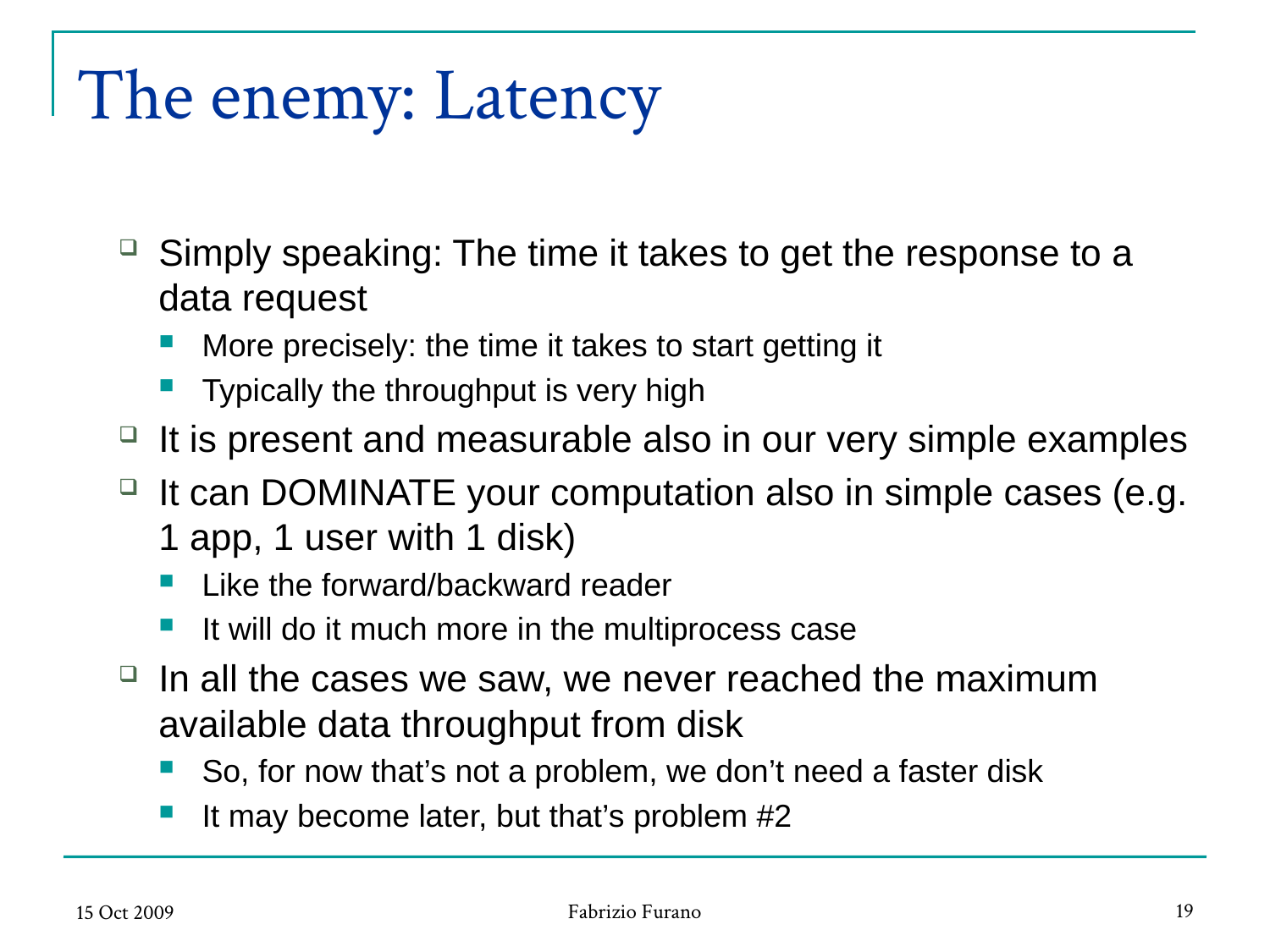

# The enemy: Latency
Simply speaking: The time it takes to get the response to a data request
More precisely: the time it takes to start getting it
Typically the throughput is very high
It is present and measurable also in our very simple examples
It can DOMINATE your computation also in simple cases (e.g. 1 app, 1 user with 1 disk)
Like the forward/backward reader
It will do it much more in the multiprocess case
In all the cases we saw, we never reached the maximum available data throughput from disk
So, for now that’s not a problem, we don’t need a faster disk
It may become later, but that’s problem #2
15 Oct 2009
19
Fabrizio Furano